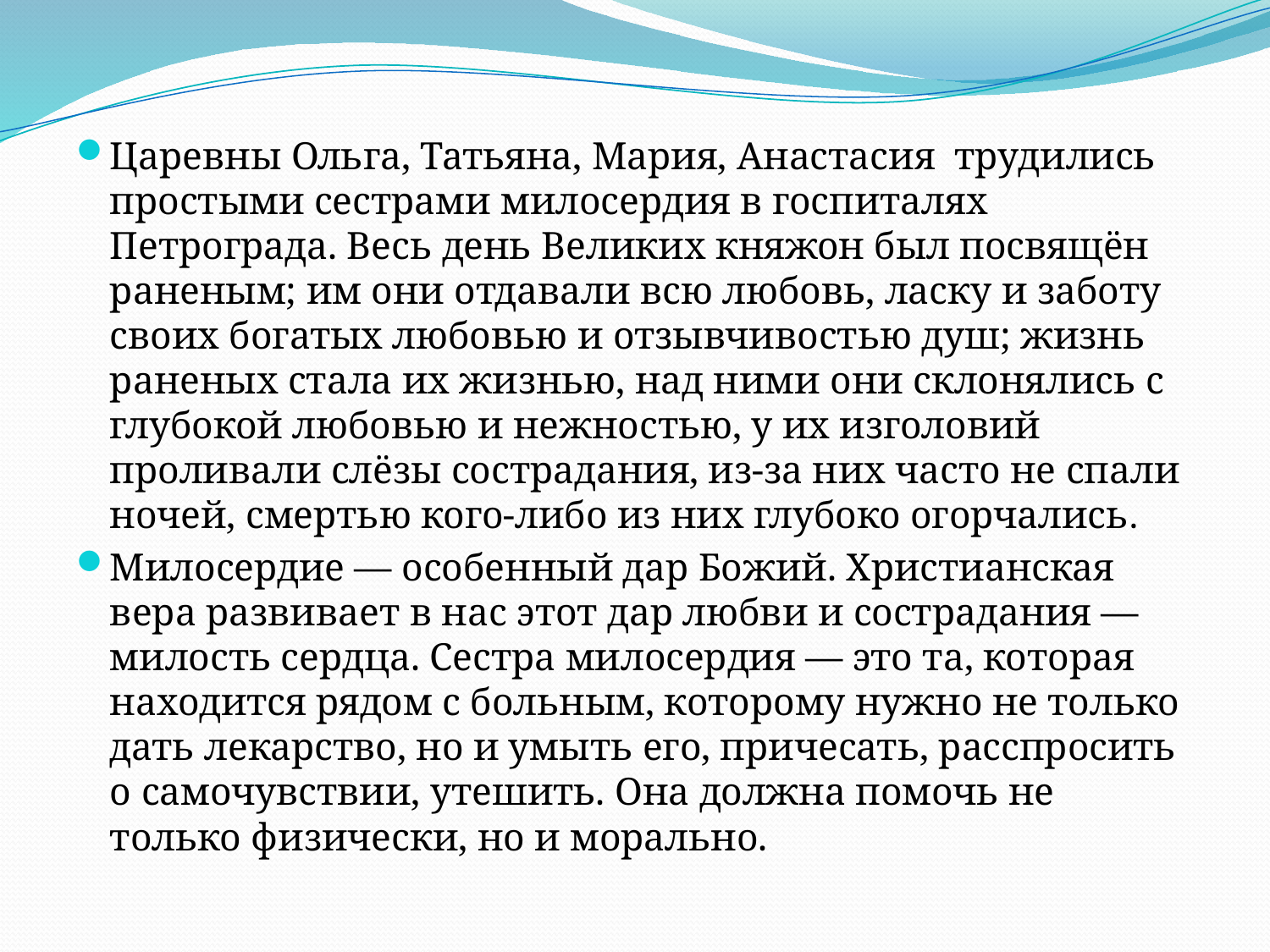

#
Царевны Ольга, Татьяна, Мария, Анастасия  трудились простыми сестрами милосердия в госпиталях Петрограда. Весь день Великих княжон был посвящён раненым; им они отдавали всю любовь, ласку и заботу своих богатых любовью и отзывчивостью душ; жизнь раненых стала их жизнью, над ними они склонялись с глубокой любовью и нежностью, у их изголовий проливали слёзы сострадания, из-за них часто не спали ночей, смертью кого-либо из них глубоко огорчались.
Милосердие — особенный дар Божий. Христианская вера развивает в нас этот дар любви и сострадания — милость сердца. Сестра милосердия — это та, которая находится рядом с больным, которому нужно не только дать лекарство, но и умыть его, причесать, расспросить о самочувствии, утешить. Она должна помочь не только физически, но и морально.